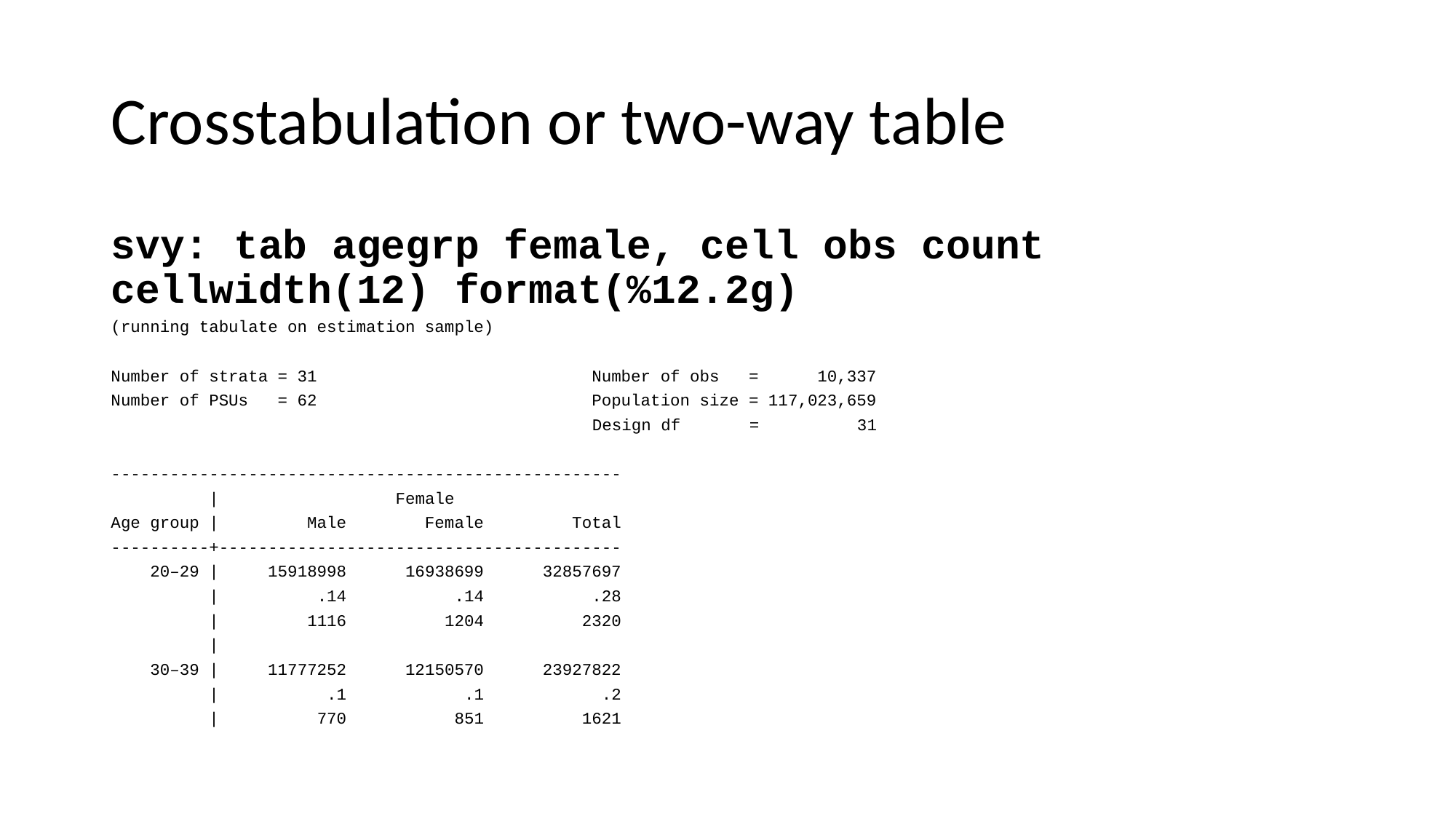

# Crosstabulation or two-way table
svy: tab agegrp female, cell obs count cellwidth(12) format(%12.2g)
(running tabulate on estimation sample)

Number of strata = 31                            Number of obs   =      10,337
Number of PSUs   = 62                            Population size = 117,023,659
                                                 Design df       =          31

----------------------------------------------------
          |                  Female
Age group |         Male        Female         Total
----------+-----------------------------------------
    20–29 |     15918998      16938699      32857697
          |          .14           .14           .28
          |         1116          1204          2320
          |
    30–39 |     11777252      12150570      23927822
          |           .1            .1            .2
          |          770           851          1621